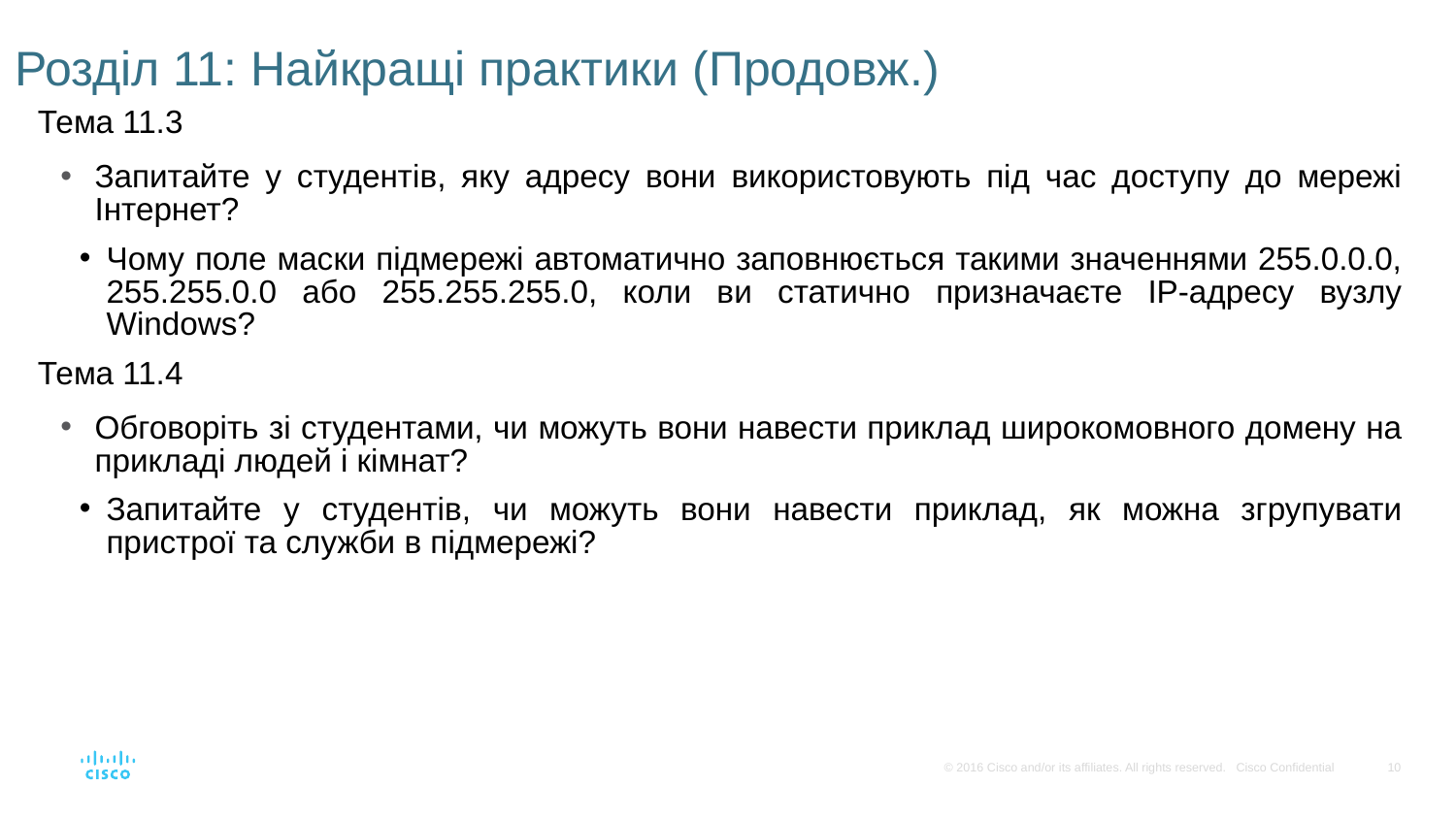

# Розділ 11: Найкращі практики (Продовж.)
Тема 11.3
Запитайте у студентів, яку адресу вони використовують під час доступу до мережі Інтернет?
Чому поле маски підмережі автоматично заповнюється такими значеннями 255.0.0.0, 255.255.0.0 або 255.255.255.0, коли ви статично призначаєте IP-адресу вузлу Windows?
Тема 11.4
Обговоріть зі студентами, чи можуть вони навести приклад широкомовного домену на прикладі людей і кімнат?
Запитайте у студентів, чи можуть вони навести приклад, як можна згрупувати пристрої та служби в підмережі?